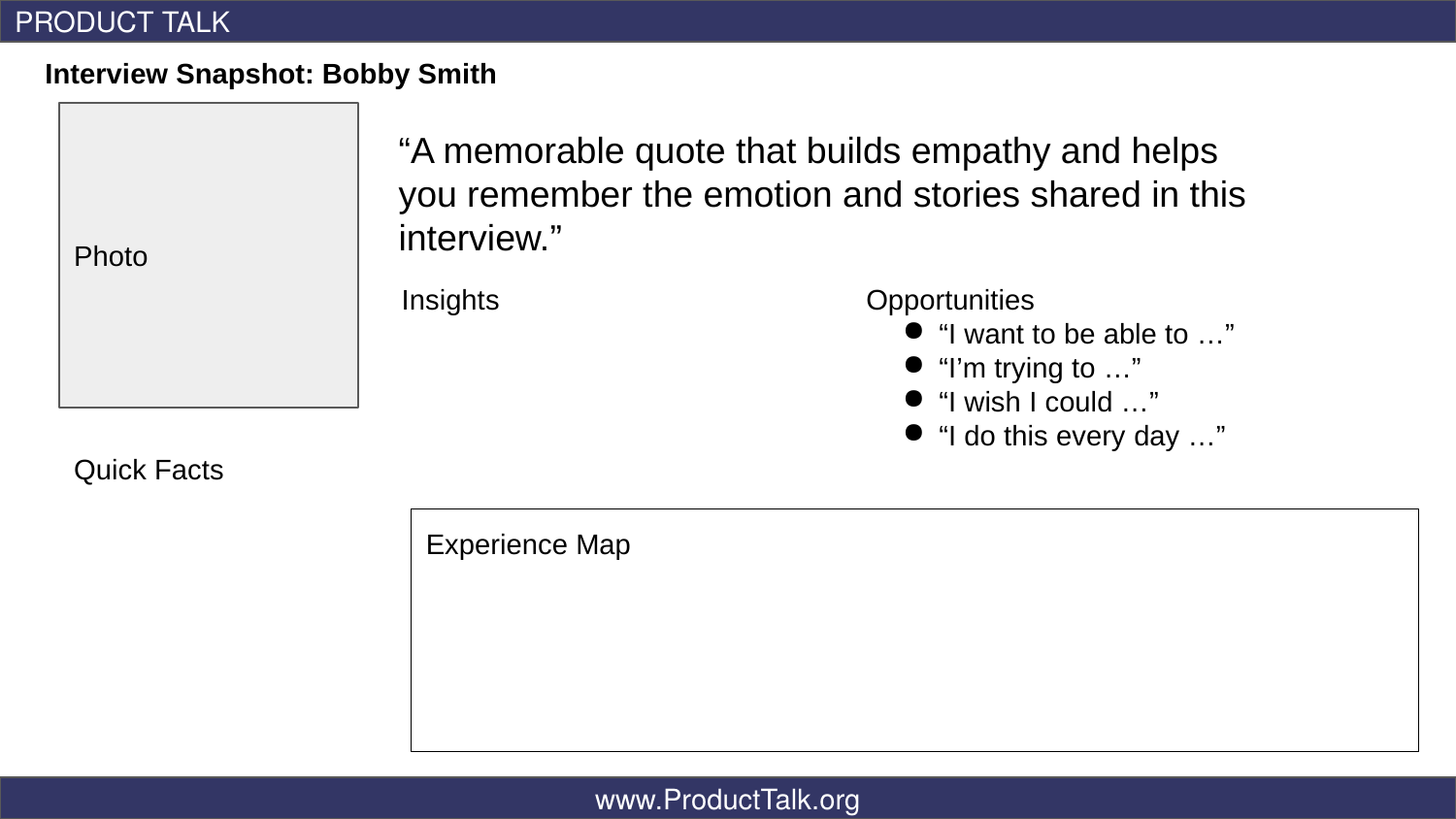

PRODUCT TALK
Interview Snapshot: Bobby Smith
Photo
“A memorable quote that builds empathy and helps you remember the emotion and stories shared in this interview.”
Insights

Opportunities
“I want to be able to …”
“I’m trying to …”
“I wish I could …”
“I do this every day …”
Quick Facts

Experience Map
www.ProductTalk.org